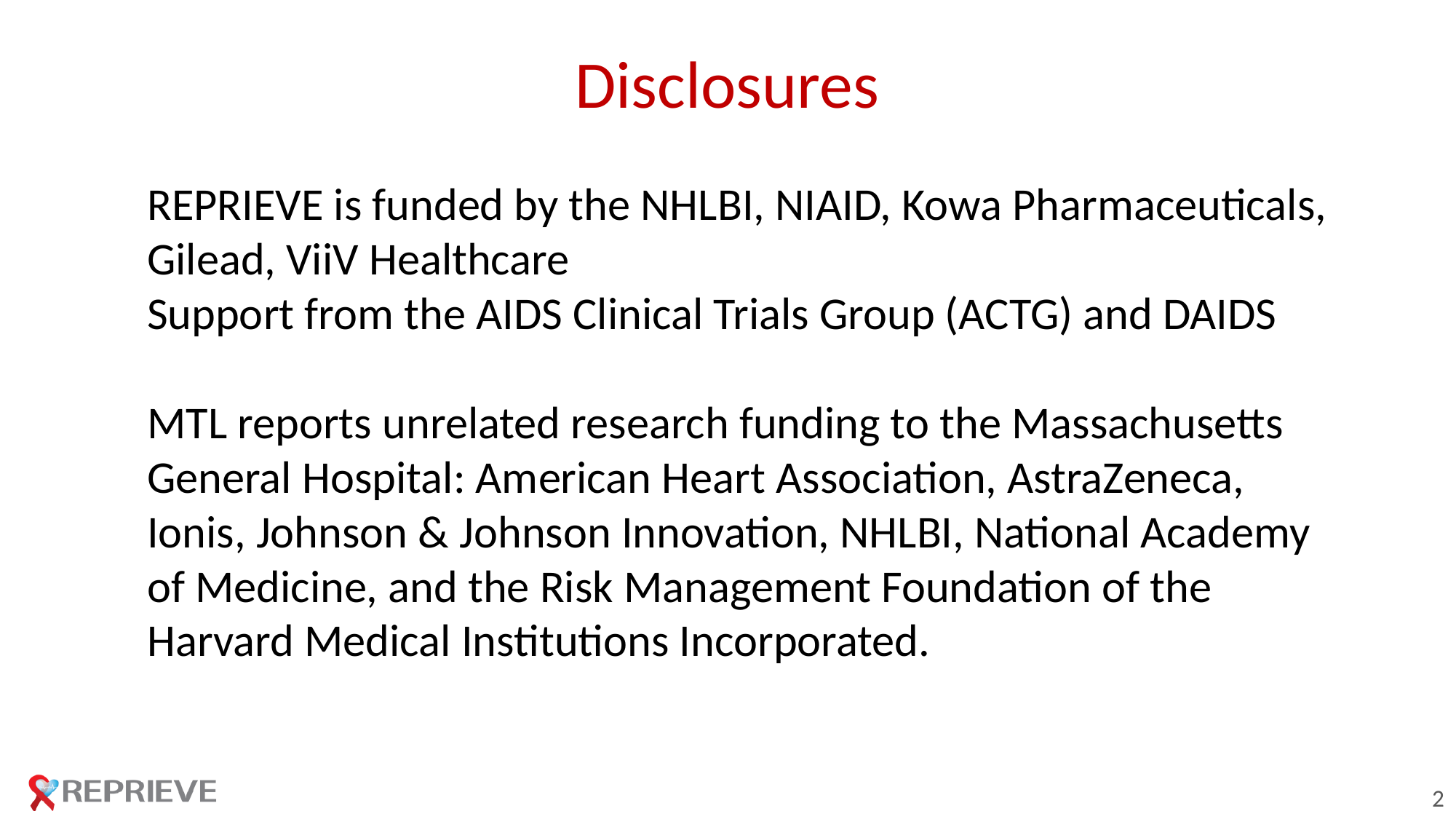

Disclosures
REPRIEVE is funded by the NHLBI, NIAID, Kowa Pharmaceuticals, Gilead, ViiV Healthcare
Support from the AIDS Clinical Trials Group (ACTG) and DAIDS

MTL reports unrelated research funding to the Massachusetts General Hospital: American Heart Association, AstraZeneca, Ionis, Johnson & Johnson Innovation, NHLBI, National Academy of Medicine, and the Risk Management Foundation of the Harvard Medical Institutions Incorporated.
2